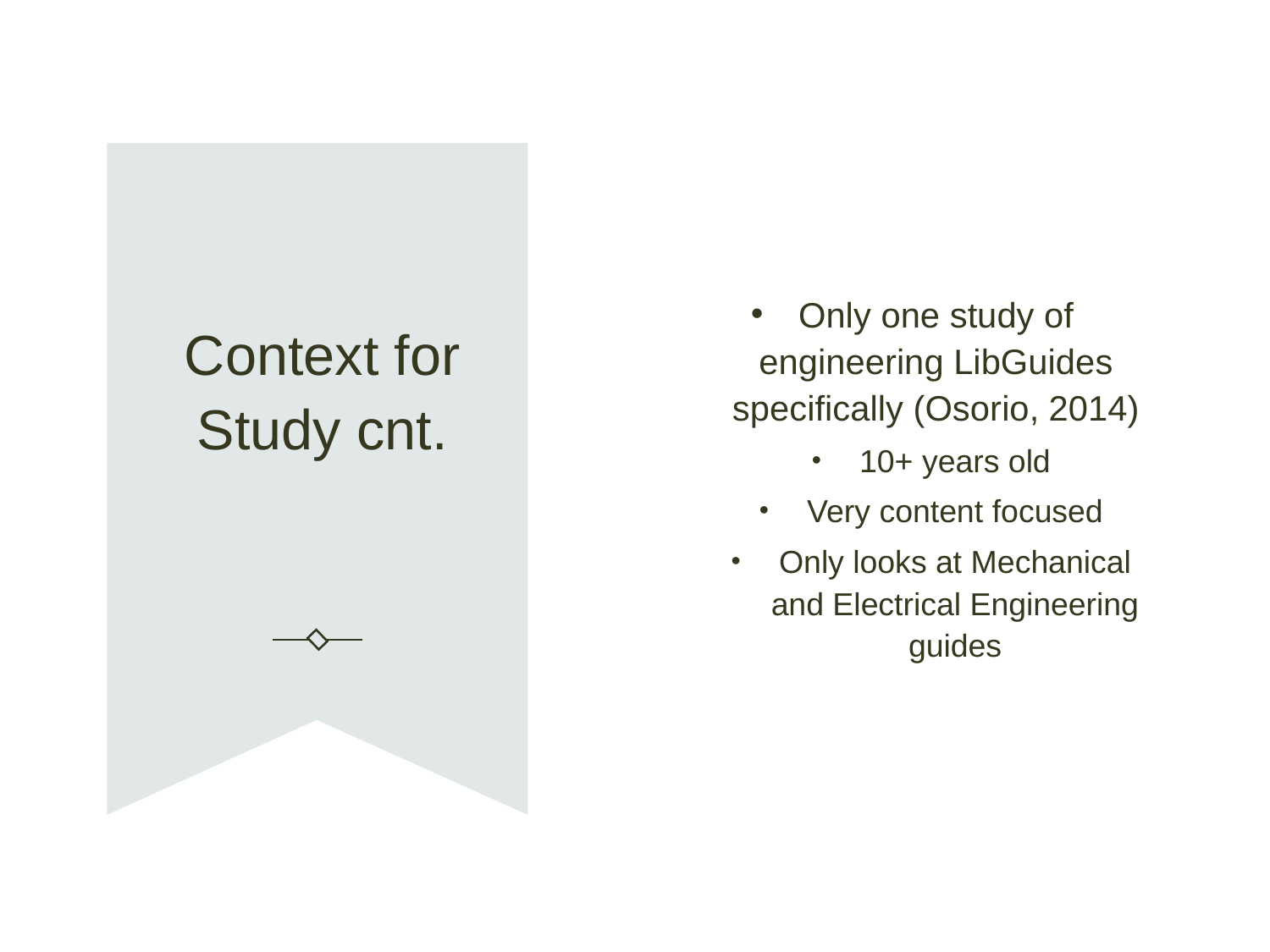

Only one study of engineering LibGuides specifically (Osorio, 2014)
10+ years old
Very content focused
Only looks at Mechanical and Electrical Engineering guides

# Context for Study cnt.